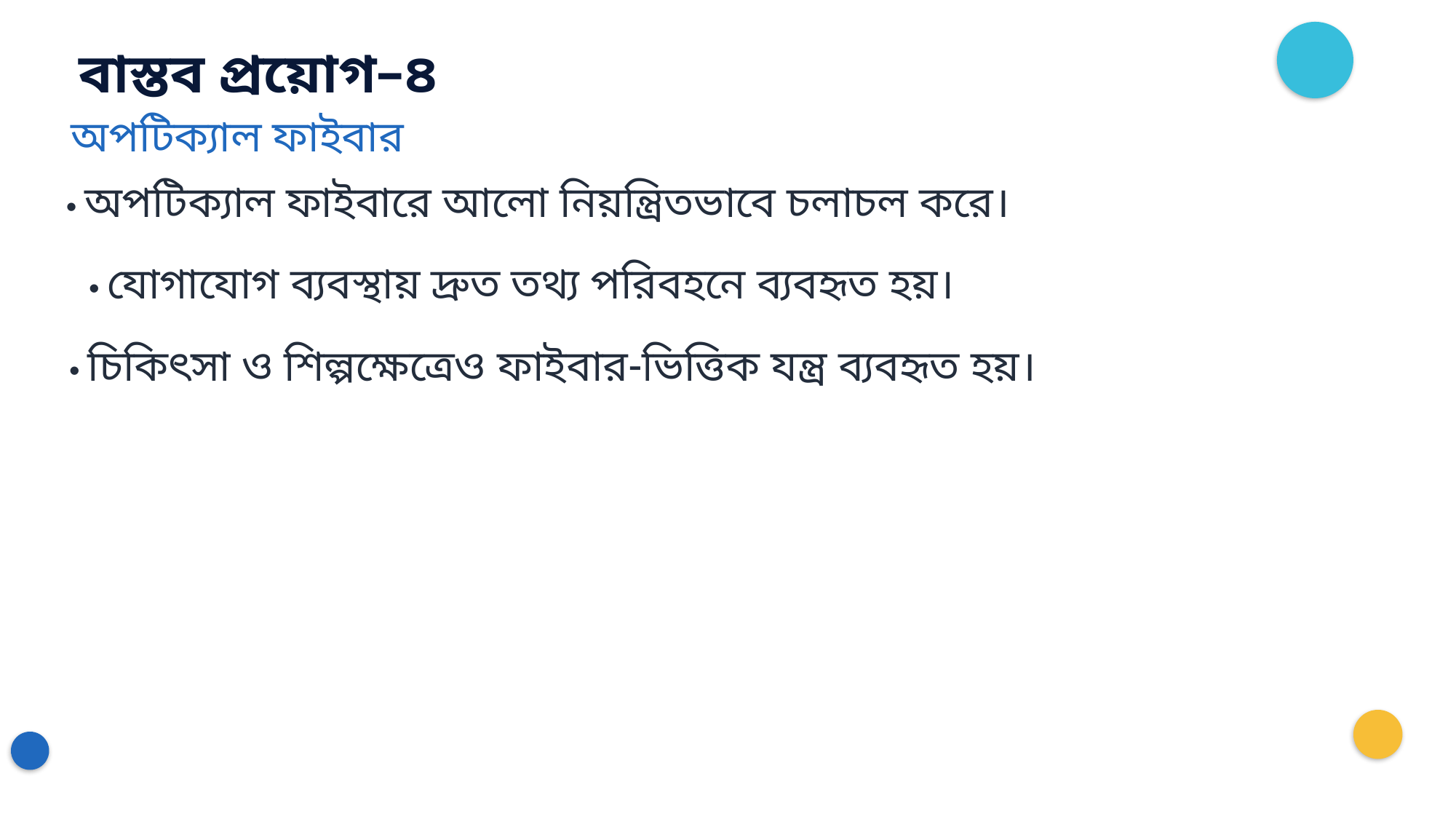

বাস্তব প্রয়োগ–৪
অপটিক্যাল ফাইবার
• অপটিক্যাল ফাইবারে আলো নিয়ন্ত্রিতভাবে চলাচল করে।
• যোগাযোগ ব্যবস্থায় দ্রুত তথ্য পরিবহনে ব্যবহৃত হয়।
• চিকিৎসা ও শিল্পক্ষেত্রেও ফাইবার-ভিত্তিক যন্ত্র ব্যবহৃত হয়।